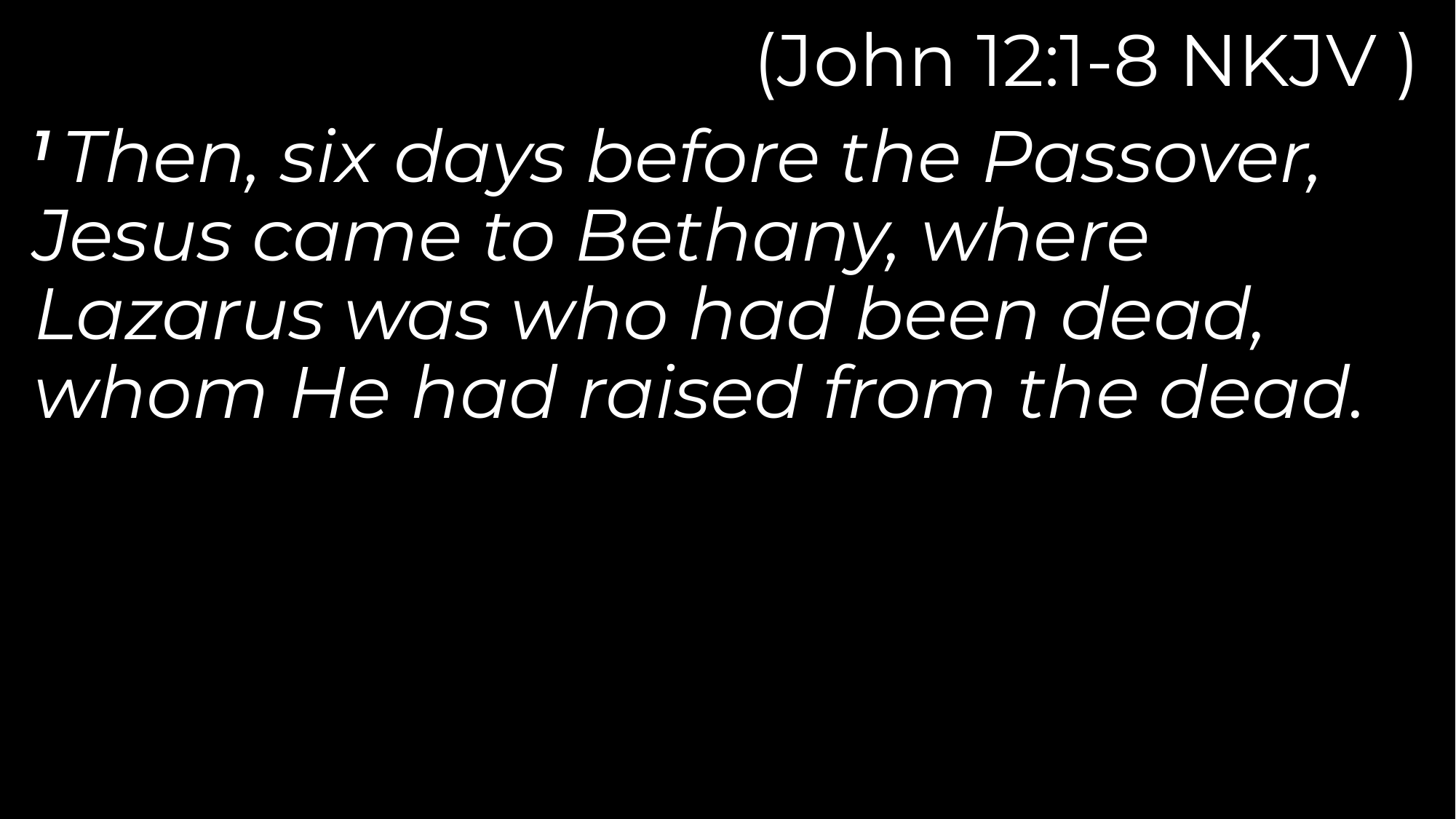

# (John 12:1-8 NKJV )
1 Then, six days before the Passover, Jesus came to Bethany, where Lazarus was who had been dead, whom He had raised from the dead.